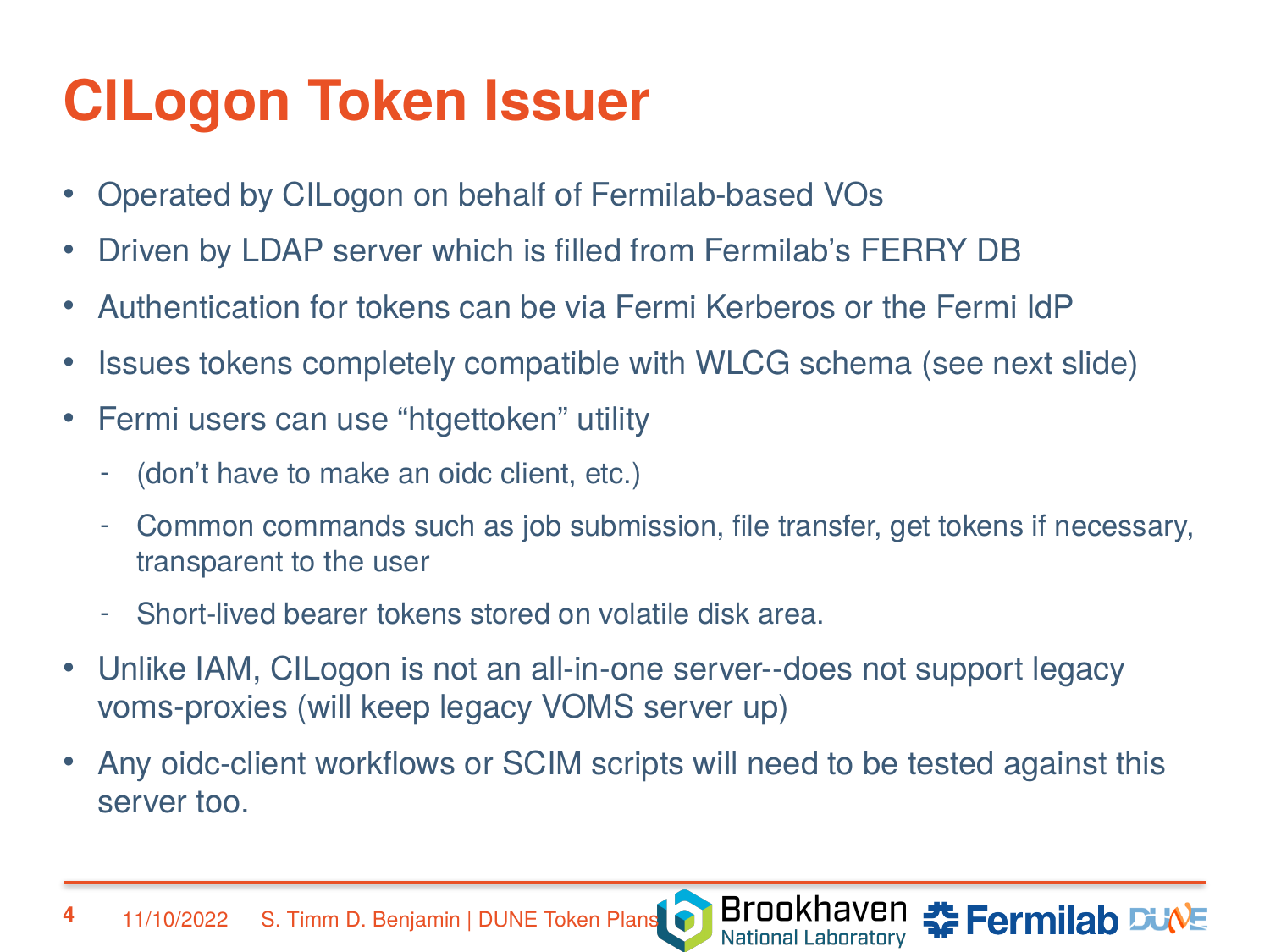

# CILogon Token Issuer
Operated by CILogon on behalf of Fermilab-based VOs
Driven by LDAP server which is filled from Fermilab’s FERRY DB
Authentication for tokens can be via Fermi Kerberos or the Fermi IdP
Issues tokens completely compatible with WLCG schema (see next slide)
Fermi users can use “htgettoken” utility
(don’t have to make an oidc client, etc.)
Common commands such as job submission, file transfer, get tokens if necessary, transparent to the user
Short-lived bearer tokens stored on volatile disk area.
Unlike IAM, CILogon is not an all-in-one server--does not support legacy voms-proxies (will keep legacy VOMS server up)
Any oidc-client workflows or SCIM scripts will need to be tested against this server too.
4
11/10/2022
S. Timm D. Benjamin | DUNE Token Plans